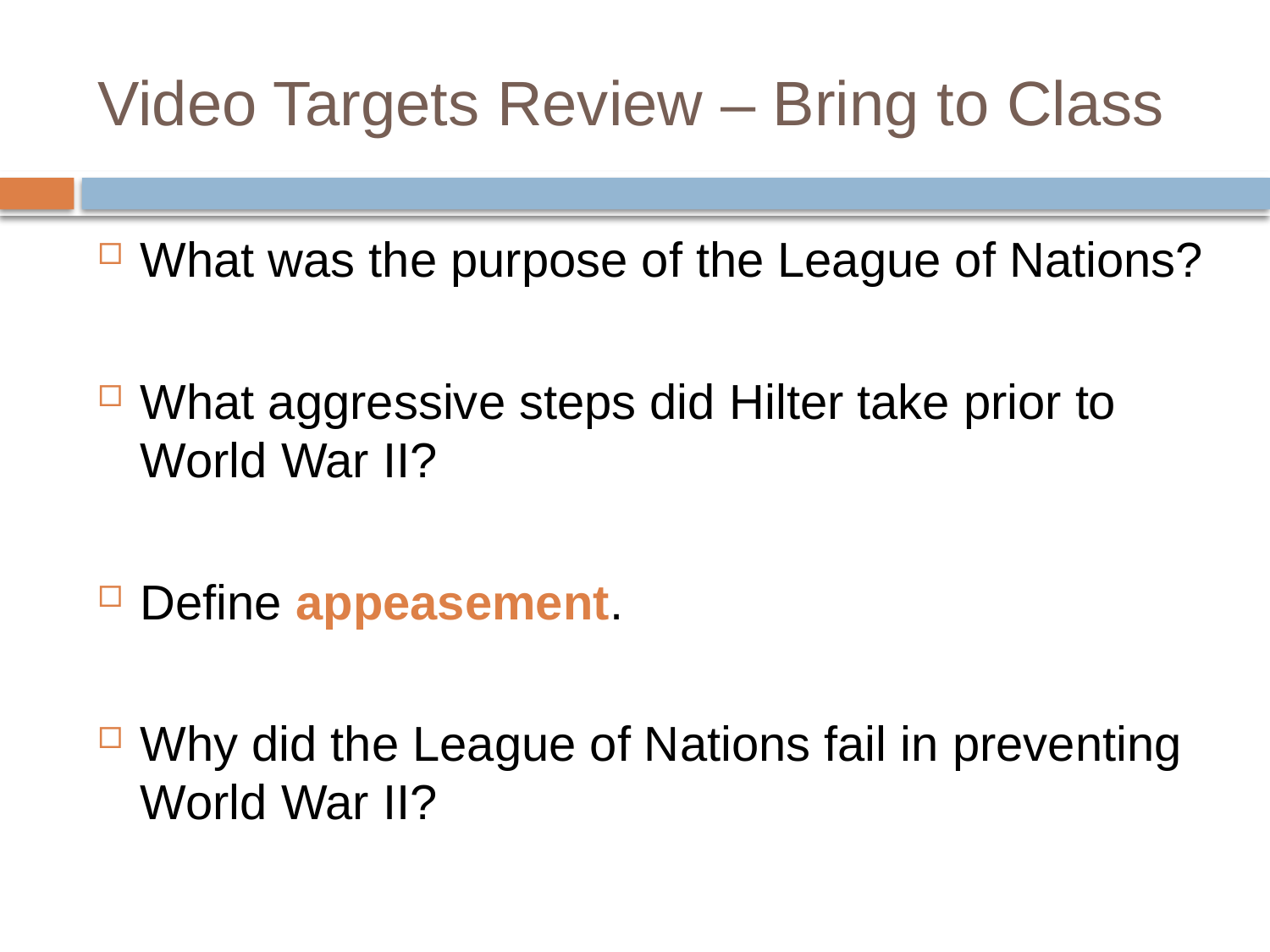

# Video Targets Review – Bring to Class
What was the purpose of the League of Nations?

What aggressive steps did Hilter take prior to World War II?

Define appeasement.

Why did the League of Nations fail in preventing World War II?